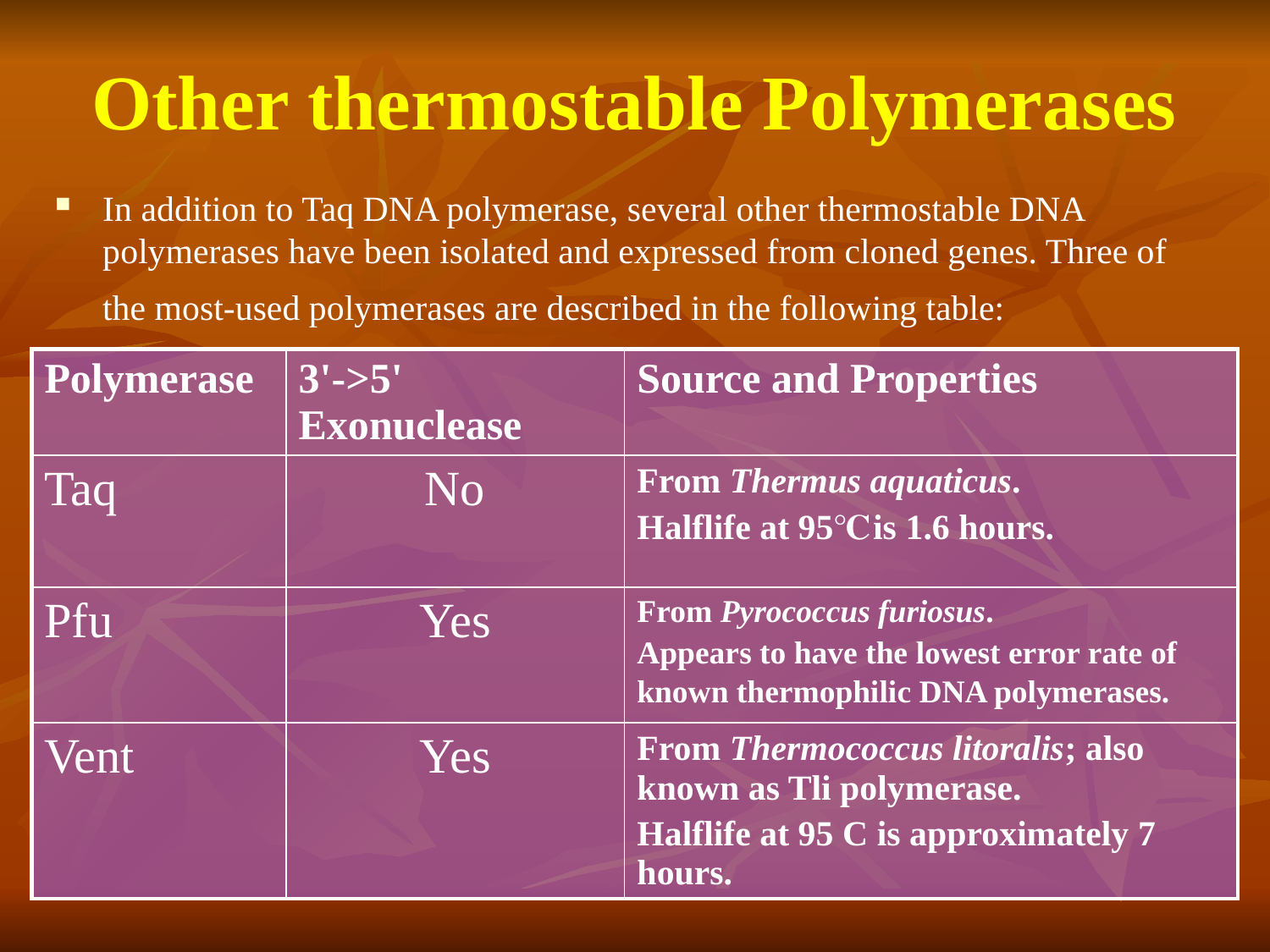

# Other thermostable Polymerases
In addition to Taq DNA polymerase, several other thermostable DNA polymerases have been isolated and expressed from cloned genes. Three of the most-used polymerases are described in the following table:

| Polymerase | 3'->5' Exonuclease | Source and Properties |
| --- | --- | --- |
| Taq | No | From Thermus aquaticus. Halflife at 95℃is 1.6 hours. |
| Pfu | Yes | From Pyrococcus furiosus. Appears to have the lowest error rate of known thermophilic DNA polymerases. |
| Vent | Yes | From Thermococcus litoralis; also known as Tli polymerase. Halflife at 95 C is approximately 7 hours. |